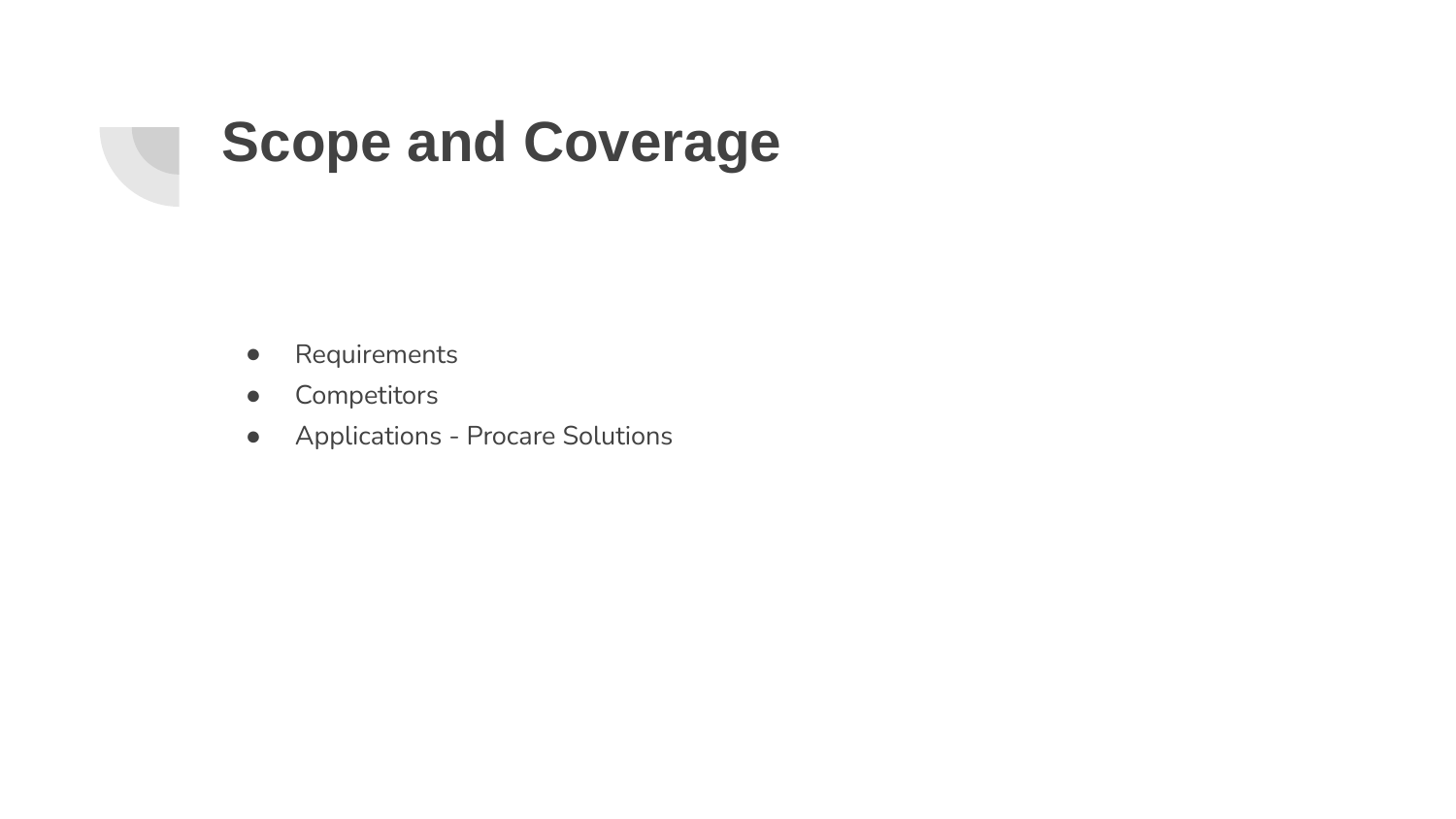

# Scope and Coverage
Requirements
Competitors
Applications - Procare Solutions